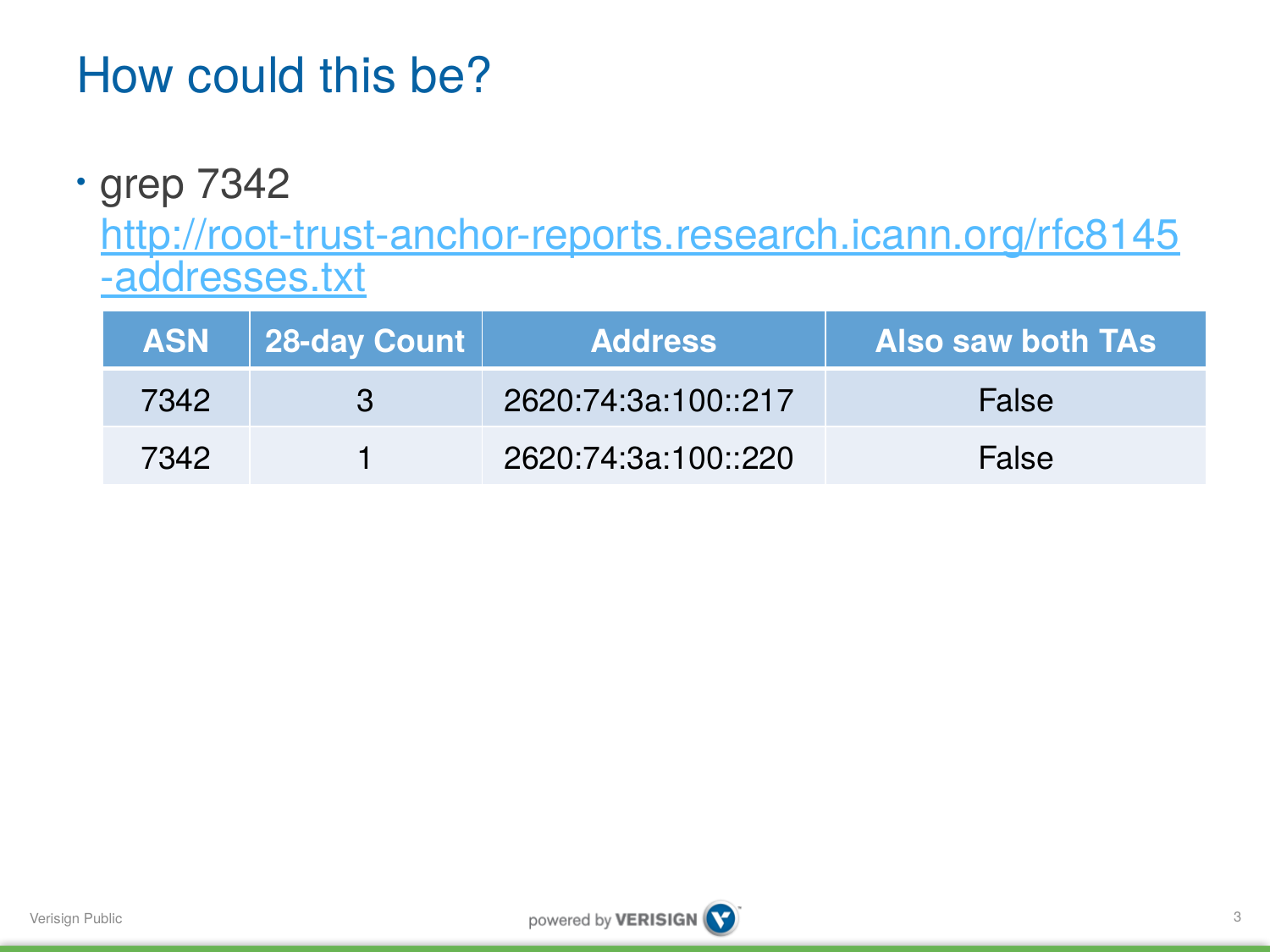

# How could this be?
grep 7342 http://root-trust-anchor-reports.research.icann.org/rfc8145-addresses.txt

| ASN | 28-day Count | Address | Also saw both TAs |
| --- | --- | --- | --- |
| 7342 | 3 | 2620:74:3a:100::217 | False |
| 7342 | 1 | 2620:74:3a:100::220 | False |
3